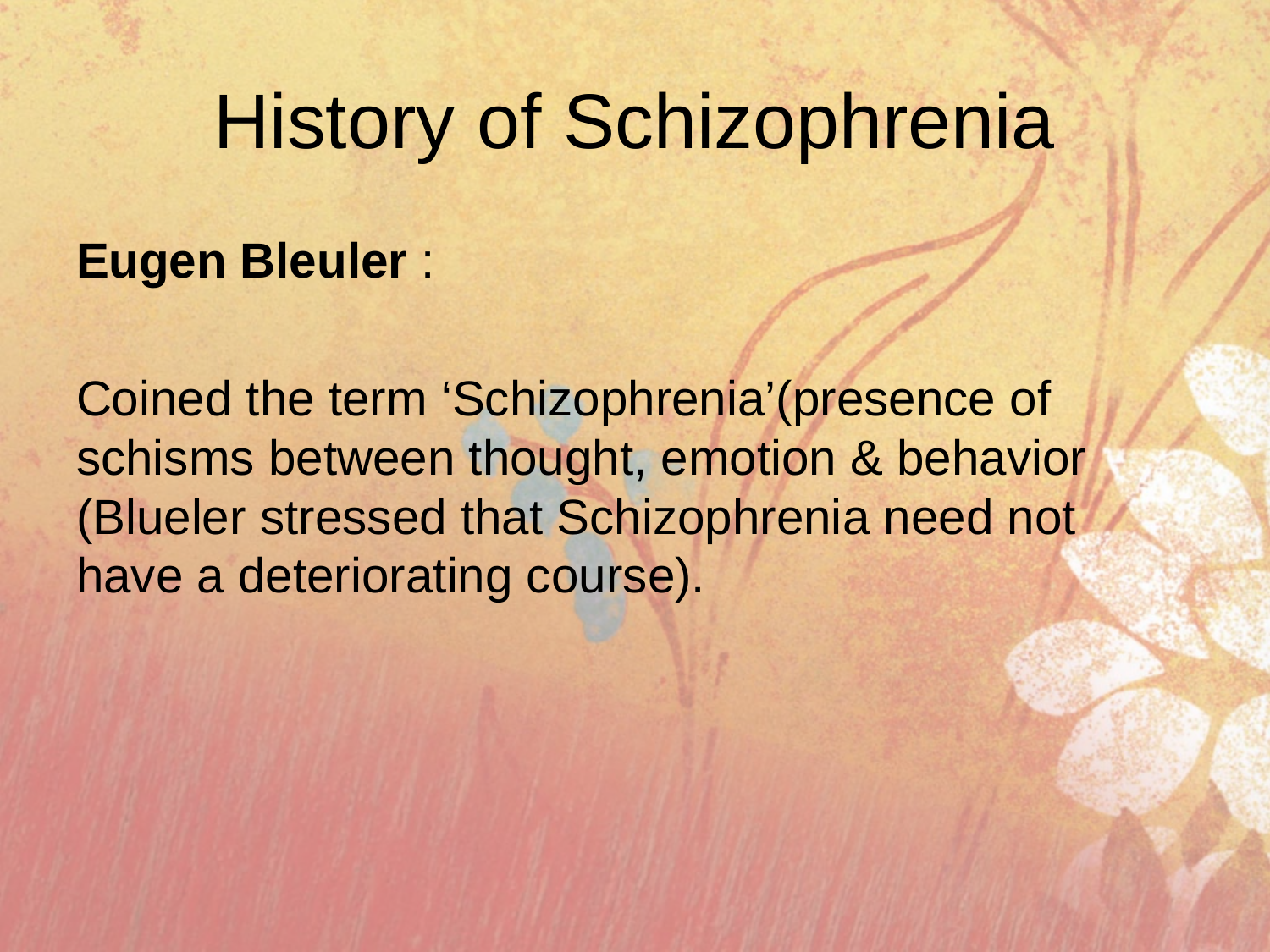

# History of Schizophrenia
Eugen Bleuler :

Coined the term ‘Schizophrenia’(presence of schisms between thought, emotion & behavior (Blueler stressed that Schizophrenia need not have a deteriorating course).